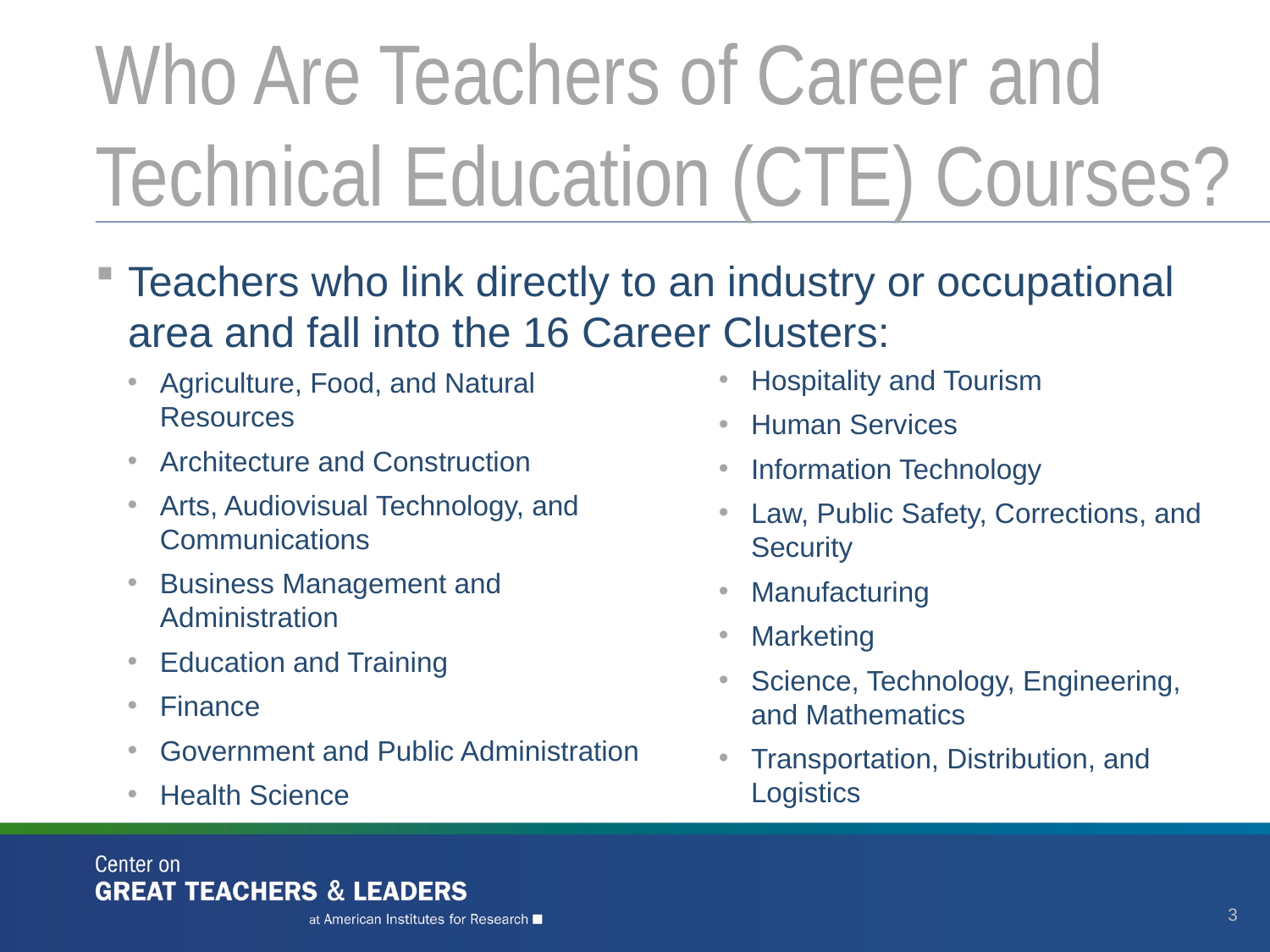

# Who Are Teachers of Career and Technical Education (CTE) Courses?
Teachers who link directly to an industry or occupational area and fall into the 16 Career Clusters:
Hospitality and Tourism
Human Services
Information Technology
Law, Public Safety, Corrections, and Security
Manufacturing
Marketing
Science, Technology, Engineering,
and Mathematics
Transportation, Distribution, and Logistics

Agriculture, Food, and Natural Resources
Architecture and Construction
Arts, Audiovisual Technology, and Communications
Business Management and Administration
Education and Training
Finance
Government and Public Administration
Health Science
3